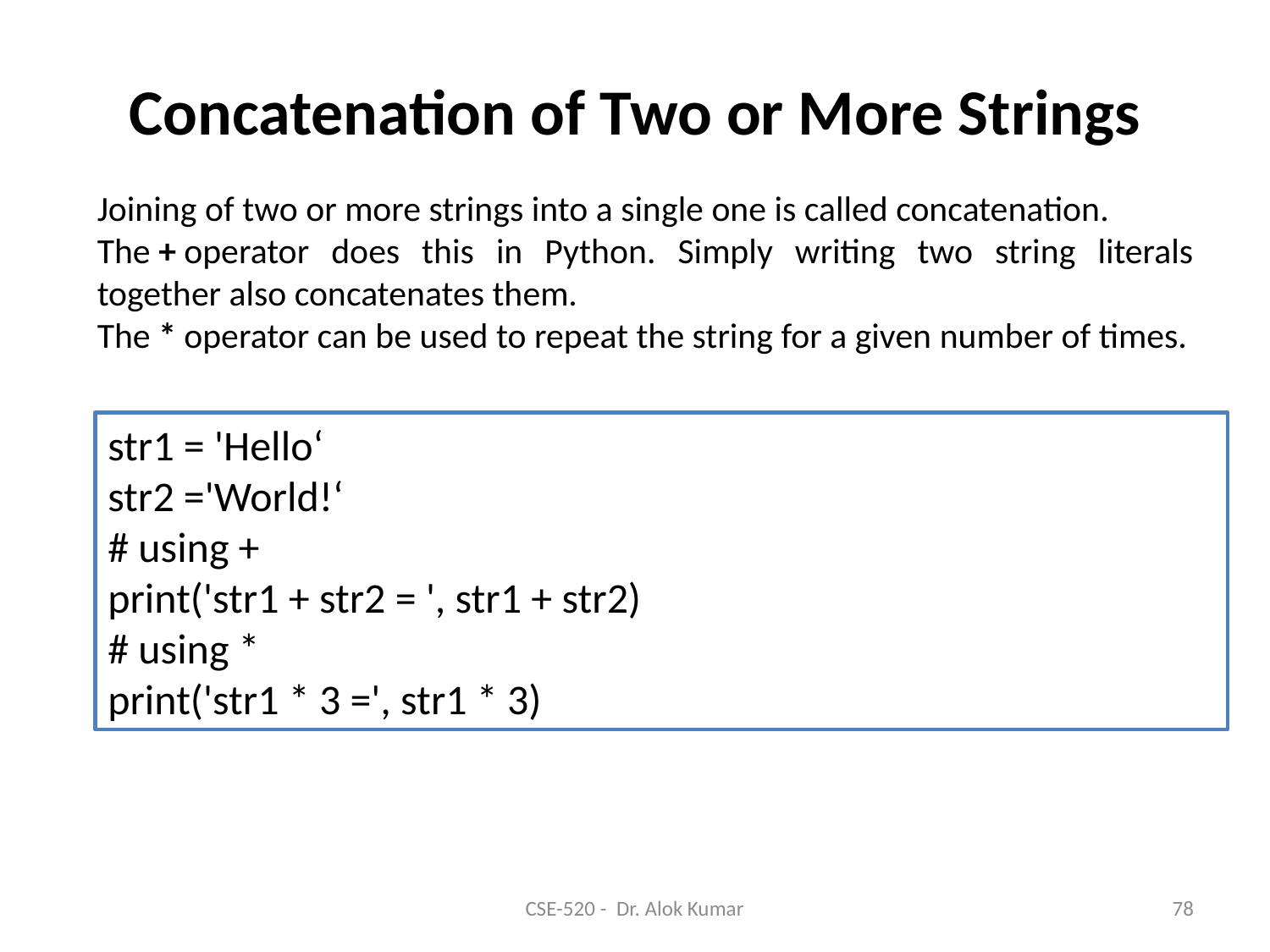

# Concatenation of Two or More Strings
Joining of two or more strings into a single one is called concatenation.
The + operator does this in Python. Simply writing two string literals together also concatenates them.
The * operator can be used to repeat the string for a given number of times.
str1 = 'Hello‘
str2 ='World!‘
# using +
print('str1 + str2 = ', str1 + str2)
# using *
print('str1 * 3 =', str1 * 3)
CSE-520 -  Dr. Alok Kumar
78